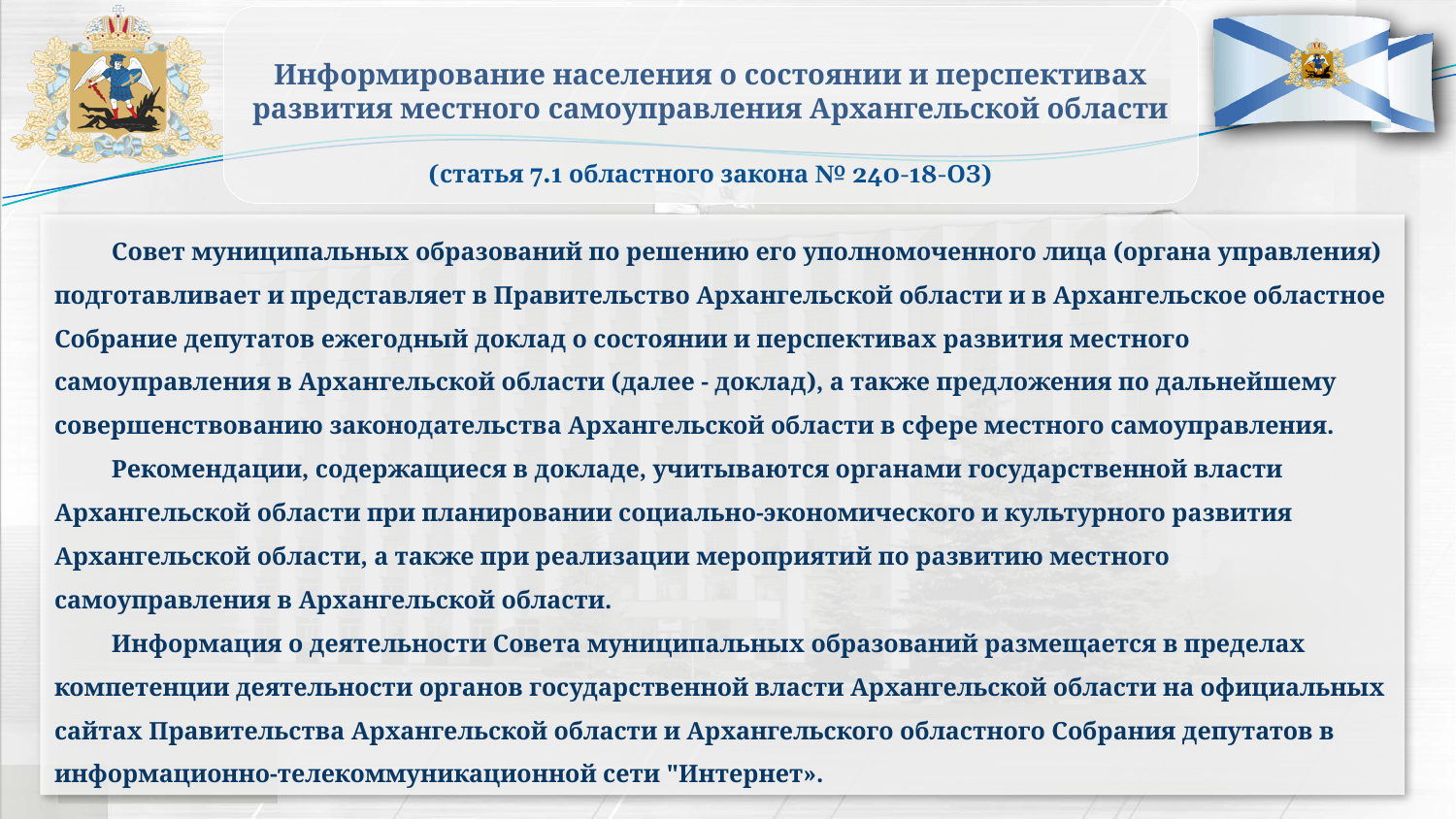

Информирование населения о состоянии и перспективах развития местного самоуправления Архангельской области

(статья 7.1 областного закона № 240-18-ОЗ)

Совет муниципальных образований по решению его уполномоченного лица (органа управления) подготавливает и представляет в Правительство Архангельской области и в Архангельское областное Собрание депутатов ежегодный доклад о состоянии и перспективах развития местного самоуправления в Архангельской области (далее - доклад), а также предложения по дальнейшему совершенствованию законодательства Архангельской области в сфере местного самоуправления.
Рекомендации, содержащиеся в докладе, учитываются органами государственной власти Архангельской области при планировании социально-экономического и культурного развития Архангельской области, а также при реализации мероприятий по развитию местного самоуправления в Архангельской области.
Информация о деятельности Совета муниципальных образований размещается в пределах компетенции деятельности органов государственной власти Архангельской области на официальных сайтах Правительства Архангельской области и Архангельского областного Собрания депутатов в информационно-телекоммуникационной сети "Интернет».